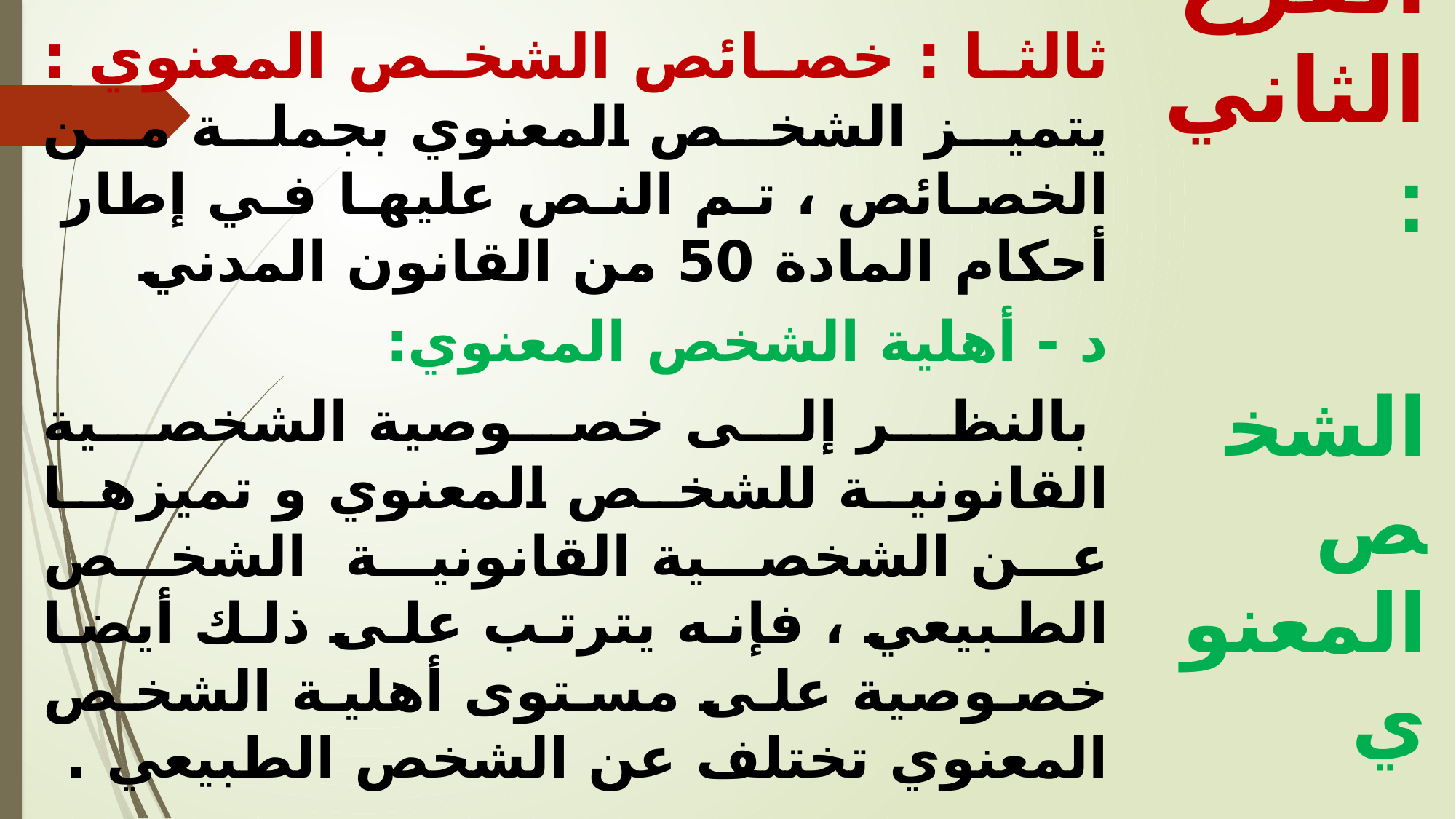

ثالثا : خصائص الشخص المعنوي : يتميز الشخص المعنوي بجملة من الخصائص ، تم النص عليها في إطار  أحكام المادة 50 من القانون المدني
د - أهلية الشخص المعنوي:
 بالنظر إلى خصوصية الشخصية القانونية للشخص المعنوي و تميزها عن الشخصية القانونية  الشخص الطبيعي ، فإنه يترتب على ذلك أيضا خصوصية على مستوى أهلية الشخص المعنوي تختلف عن الشخص الطبيعي .
الفرع الثاني :
 الشخص المعنوي